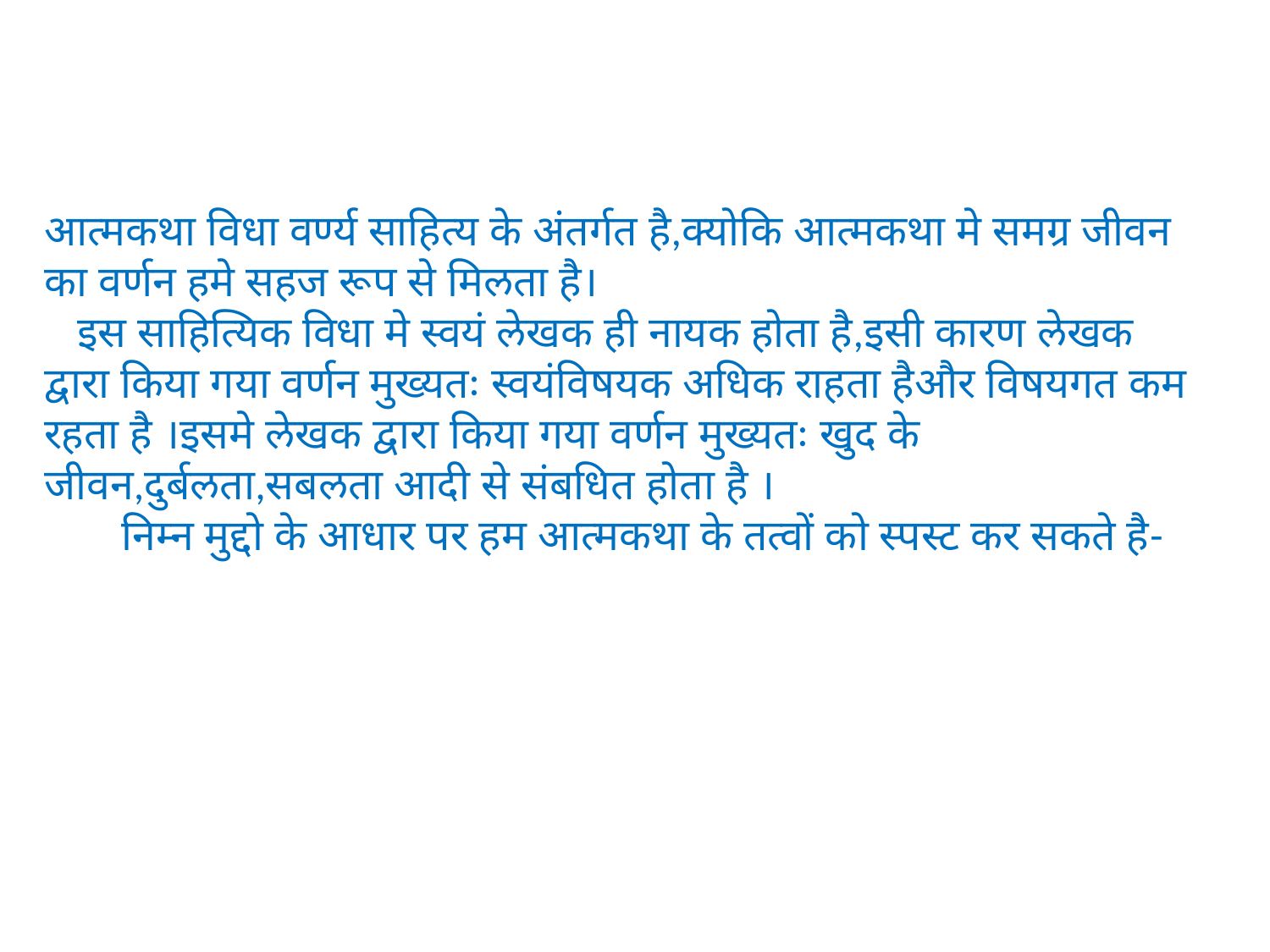

# आत्मकथा विधा वर्ण्य साहित्य के अंतर्गत है,क्योकि आत्मकथा मे समग्र जीवन का वर्णन हमे सहज रूप से मिलता है। इस साहित्यिक विधा मे स्वयं लेखक ही नायक होता है,इसी कारण लेखक द्वारा किया गया वर्णन मुख्यतः स्वयंविषयक अधिक राहता हैऔर विषयगत कम रहता है ।इसमे लेखक द्वारा किया गया वर्णन मुख्यतः खुद के जीवन,दुर्बलता,सबलता आदी से संबधित होता है । निम्न मुद्दो के आधार पर हम आत्मकथा के तत्वों को स्पस्ट कर सकते है-